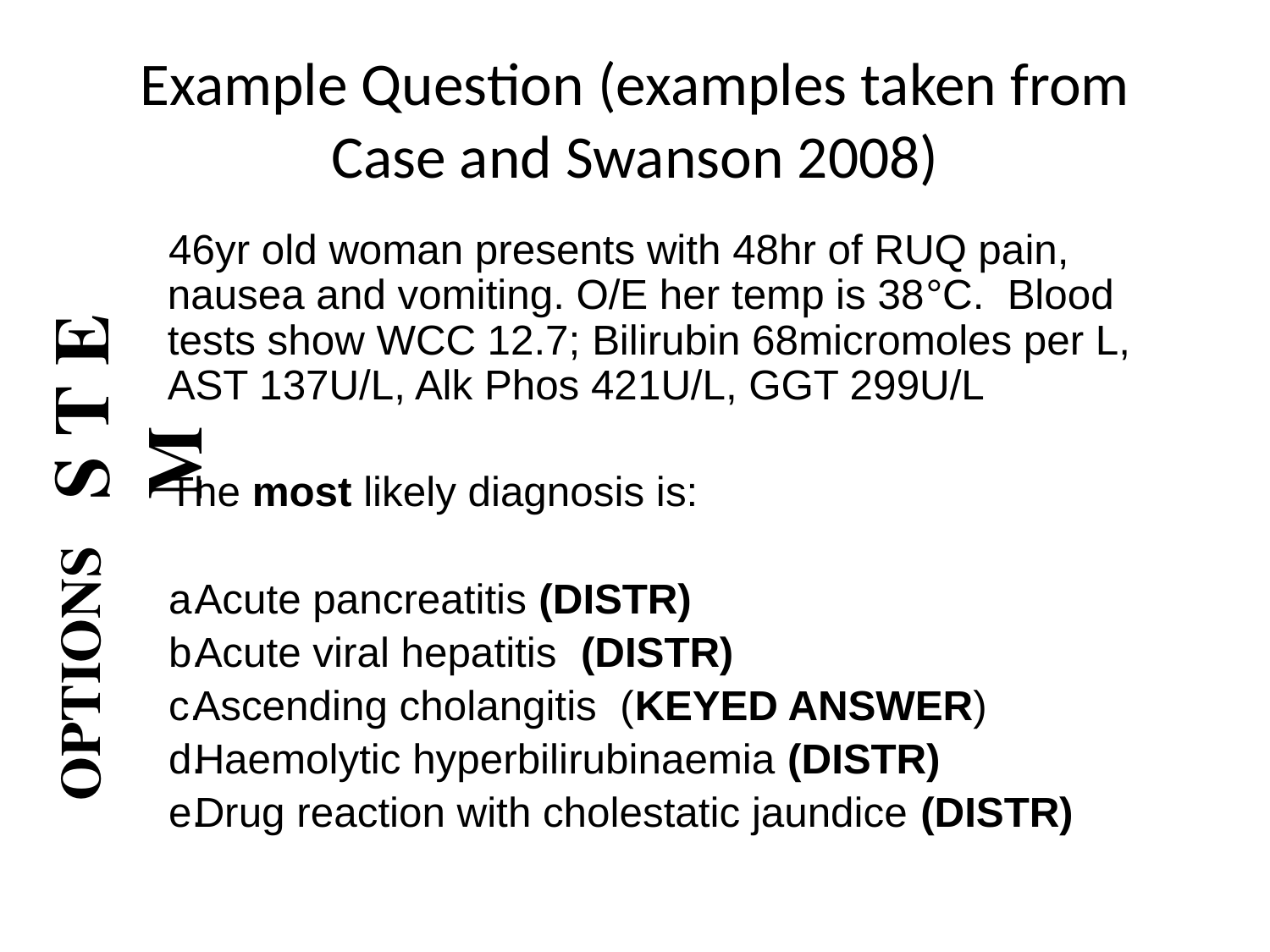

# Example Question (examples taken from Case and Swanson 2008)
S T E M
46yr old woman presents with 48hr of RUQ pain, nausea and vomiting. O/E her temp is 38°C.  Blood tests show WCC 12.7; Bilirubin 68micromoles per L, AST 137U/L, Alk Phos 421U/L, GGT 299U/L

The most likely diagnosis is:

Acute pancreatitis (DISTR)
Acute viral hepatitis  (DISTR)
Ascending cholangitis  (KEYED ANSWER)
Haemolytic hyperbilirubinaemia (DISTR)
Drug reaction with cholestatic jaundice (DISTR)

OPTIONS